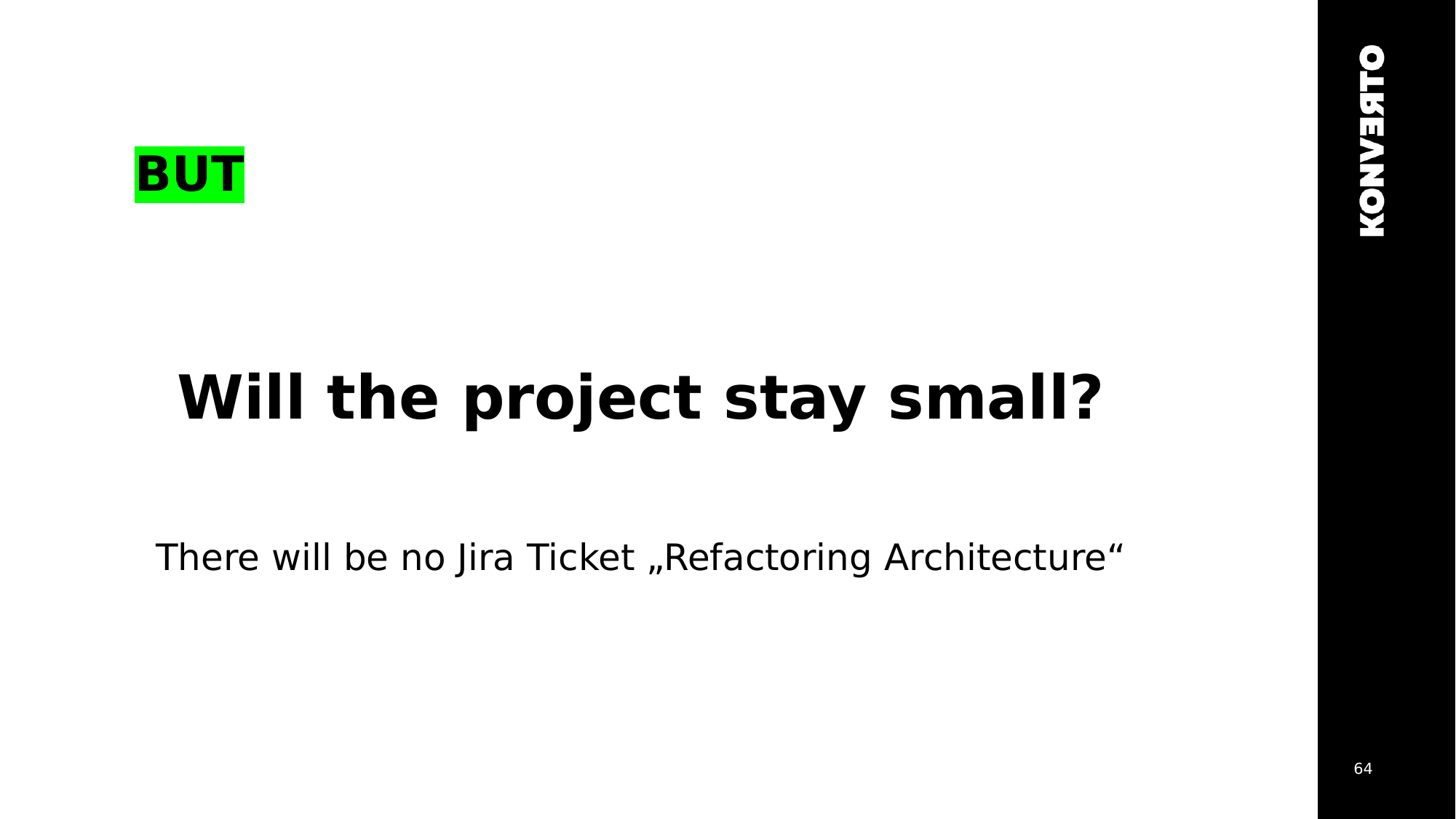

# BUT

Will the project stay small?

There will be no Jira Ticket „Refactoring Architecture“